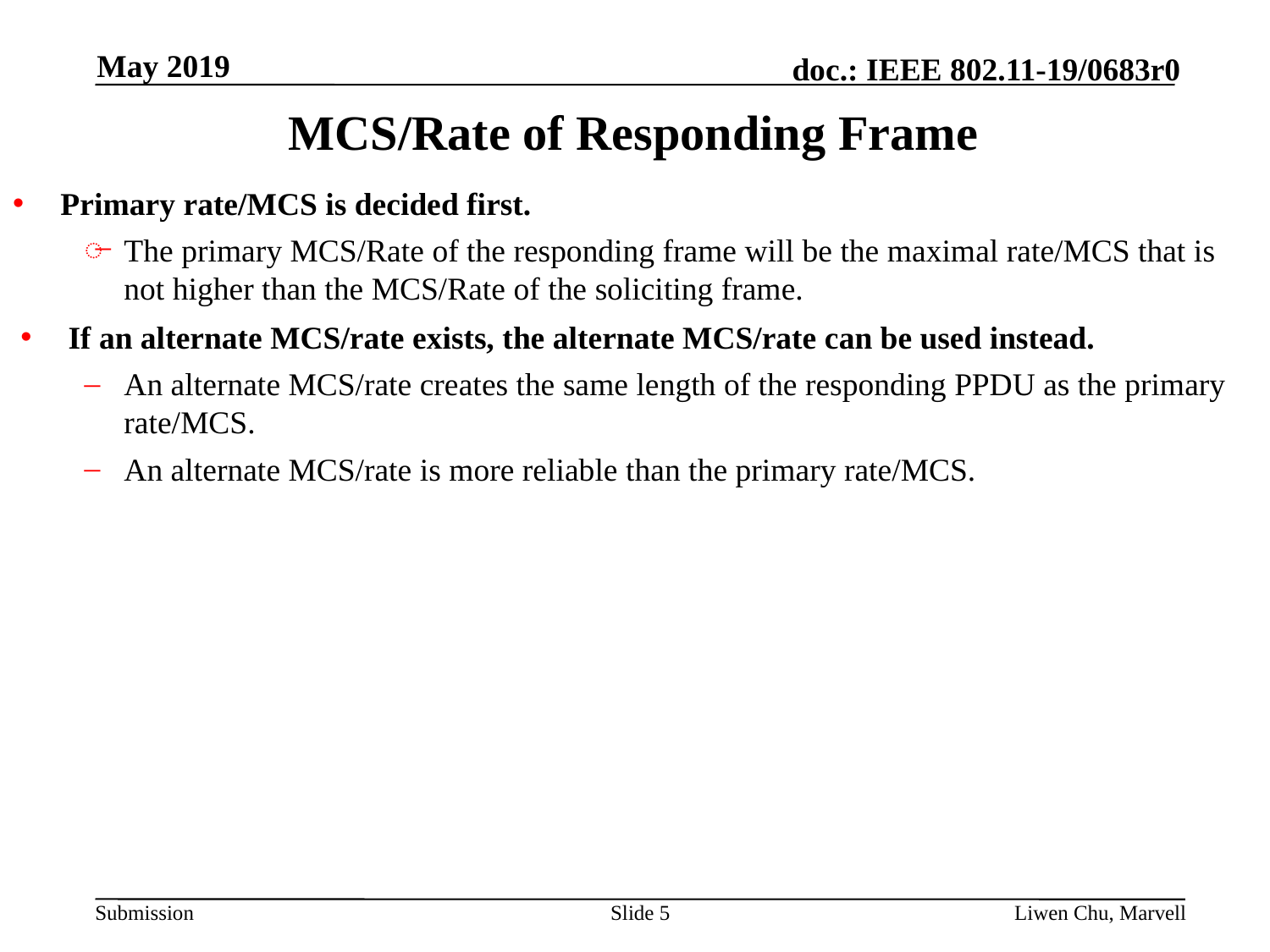

May 2019
# MCS/Rate of Responding Frame
Primary rate/MCS is decided first.
The primary MCS/Rate of the responding frame will be the maximal rate/MCS that is not higher than the MCS/Rate of the soliciting frame.
If an alternate MCS/rate exists, the alternate MCS/rate can be used instead.
An alternate MCS/rate creates the same length of the responding PPDU as the primary rate/MCS.
An alternate MCS/rate is more reliable than the primary rate/MCS.
Slide 5
Liwen Chu, Marvell